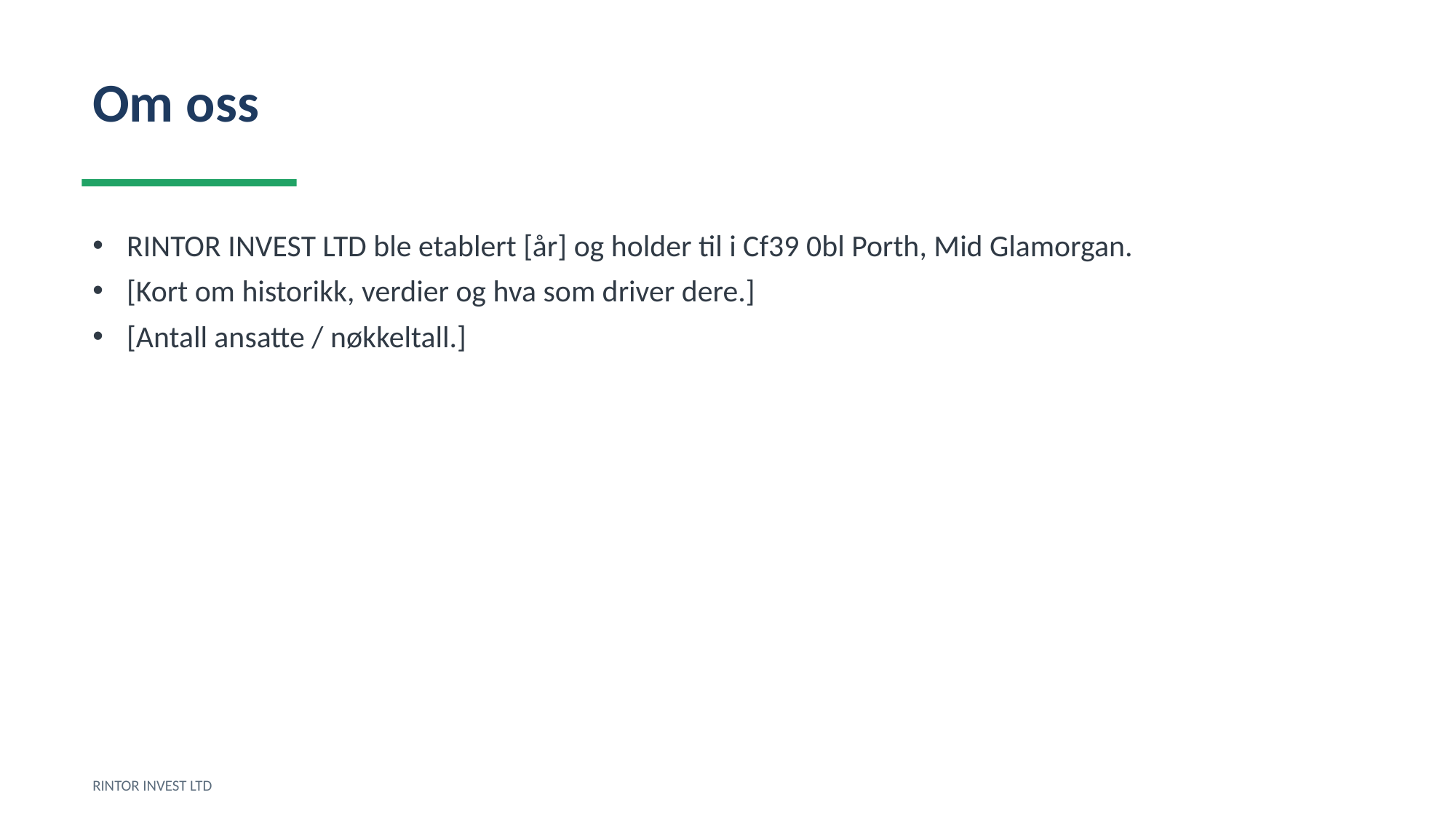

Om oss

RINTOR INVEST LTD ble etablert [år] og holder til i Cf39 0bl Porth, Mid Glamorgan.
[Kort om historikk, verdier og hva som driver dere.]
[Antall ansatte / nøkkeltall.]
RINTOR INVEST LTD